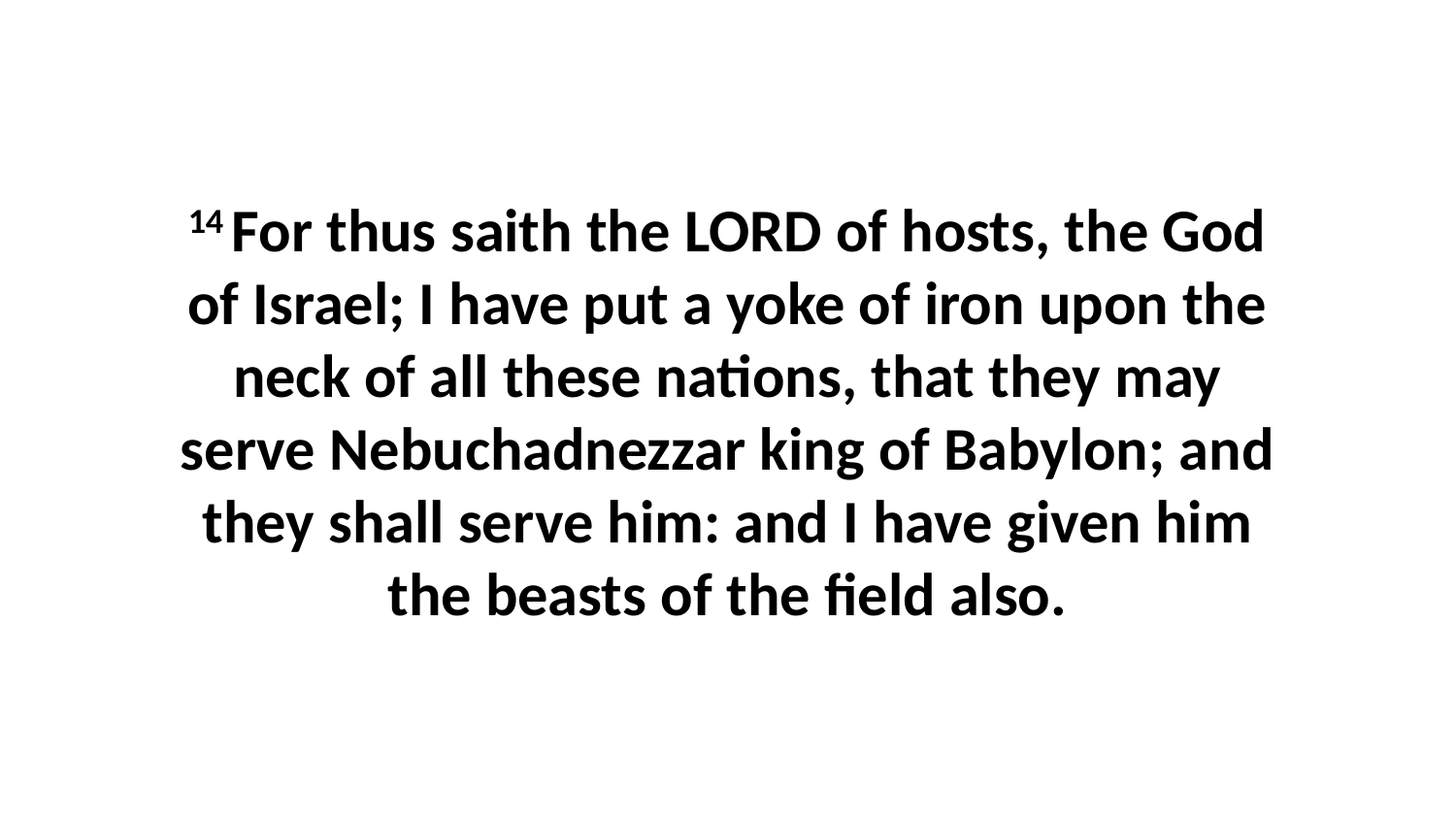

14 For thus saith the LORD of hosts, the God of Israel; I have put a yoke of iron upon the neck of all these nations, that they may serve Nebuchadnezzar king of Babylon; and they shall serve him: and I have given him the beasts of the field also.